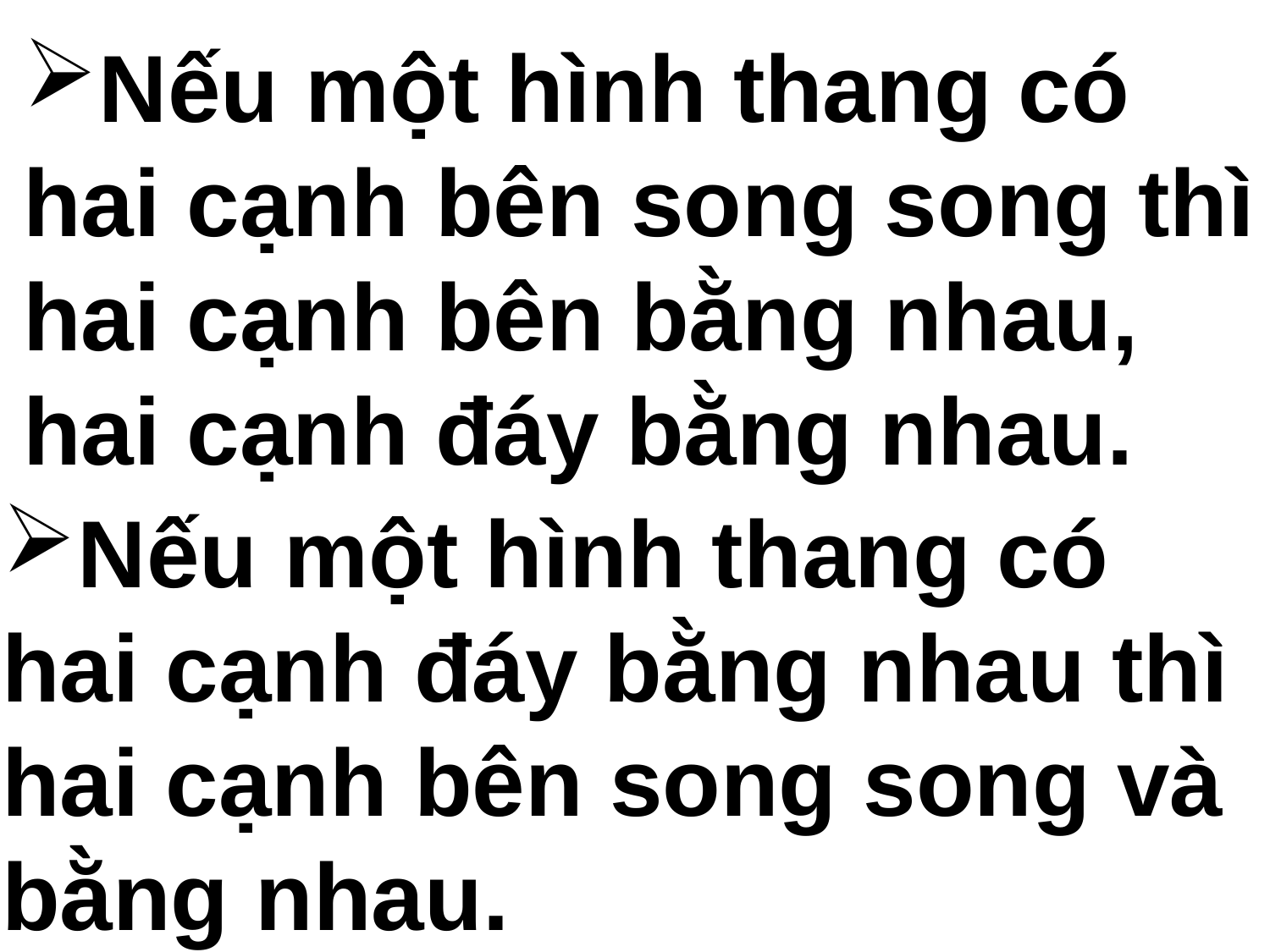

Nếu một hình thang có
hai cạnh bên song song thì hai cạnh bên bằng nhau,
hai cạnh đáy bằng nhau.
Nếu một hình thang có hai cạnh đáy bằng nhau thì hai cạnh bên song song và bằng nhau.